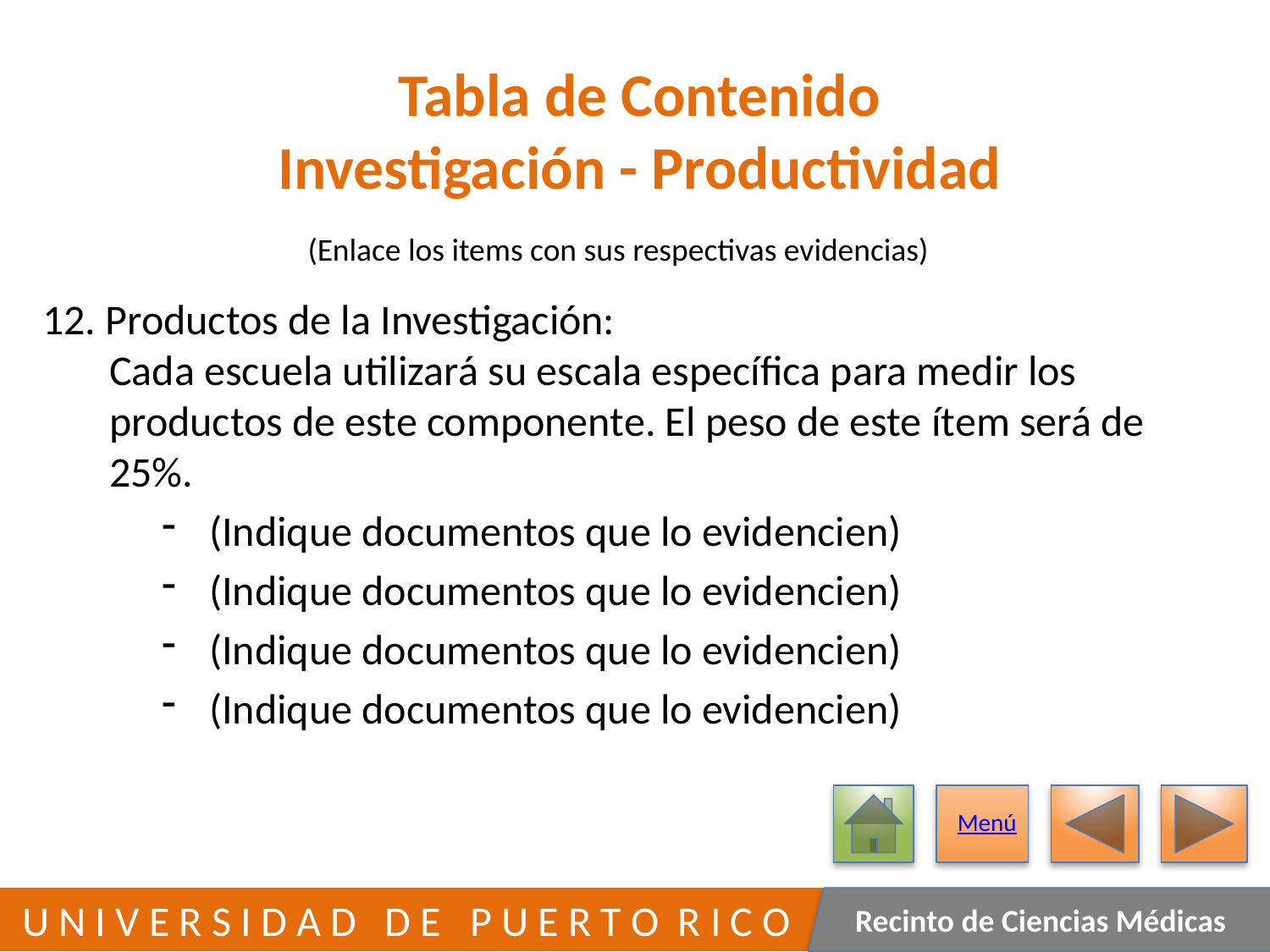

# Tabla de Contenido Investigación - Productividad
(Enlace los items con sus respectivas evidencias)
12. Productos de la Investigación:
       Cada escuela utilizará su escala específica para medir los
       productos de este componente. El peso de este ítem será de
       25%.
(Indique documentos que lo evidencien)
(Indique documentos que lo evidencien)
(Indique documentos que lo evidencien)
(Indique documentos que lo evidencien)

Menú

128
 U N I V E R S I D A D   D E   P U E R T O  R I C O

Recinto de Ciencias Médicas